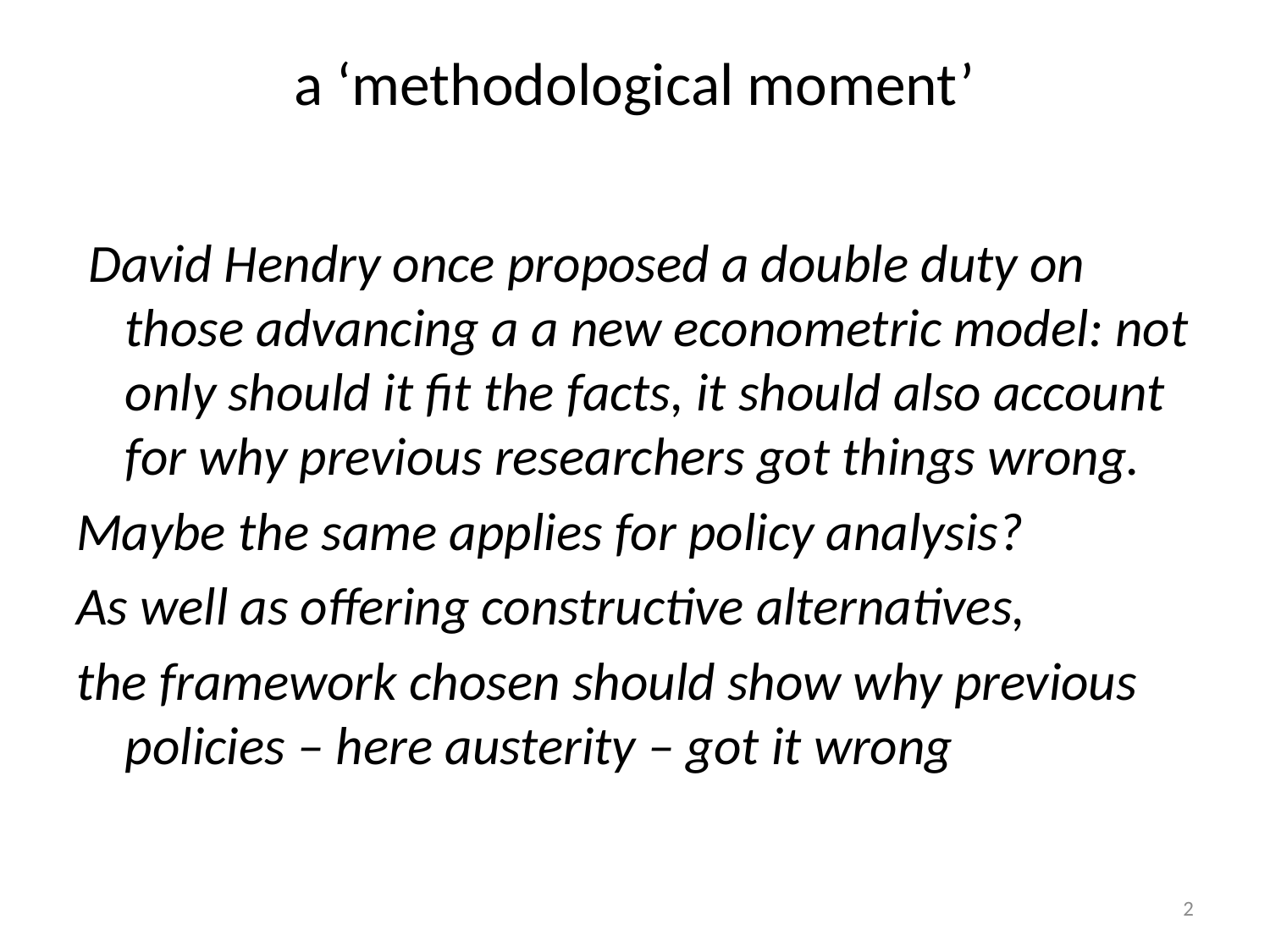

# a ‘methodological moment’
 David Hendry once proposed a double duty on those advancing a a new econometric model: not only should it fit the facts, it should also account for why previous researchers got things wrong.
Maybe the same applies for policy analysis?
As well as offering constructive alternatives,
the framework chosen should show why previous policies – here austerity – got it wrong

2